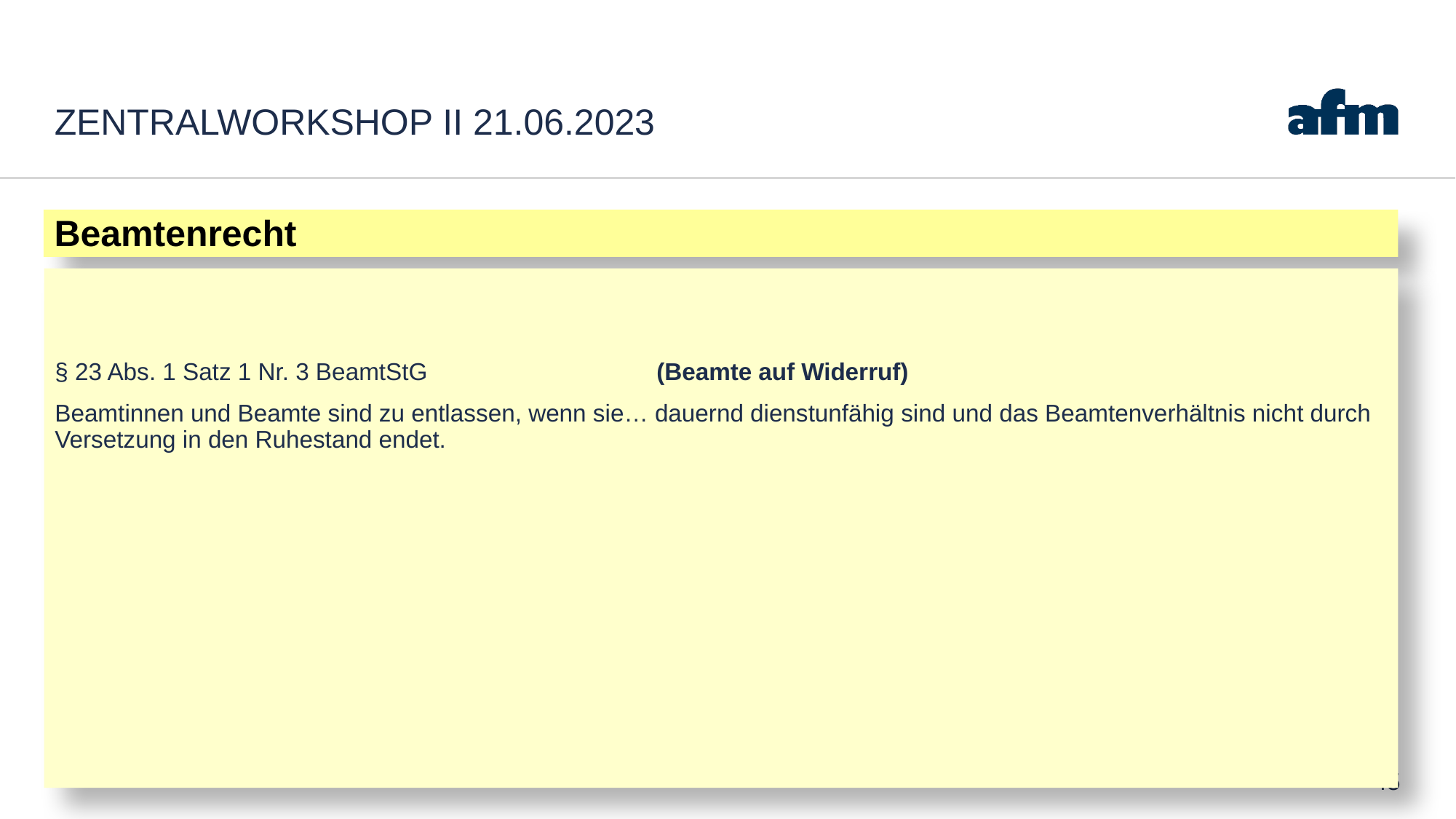

# ZentralWorkshop II 21.06.2023
Beamtenrecht

§ 23 Abs. 1 Satz 1 Nr. 3 BeamtStG                                  (Beamte auf Widerruf)
Beamtinnen und Beamte sind zu entlassen, wenn sie… dauernd dienstunfähig sind und das Beamtenverhältnis nicht durch Versetzung in den Ruhestand endet.
45